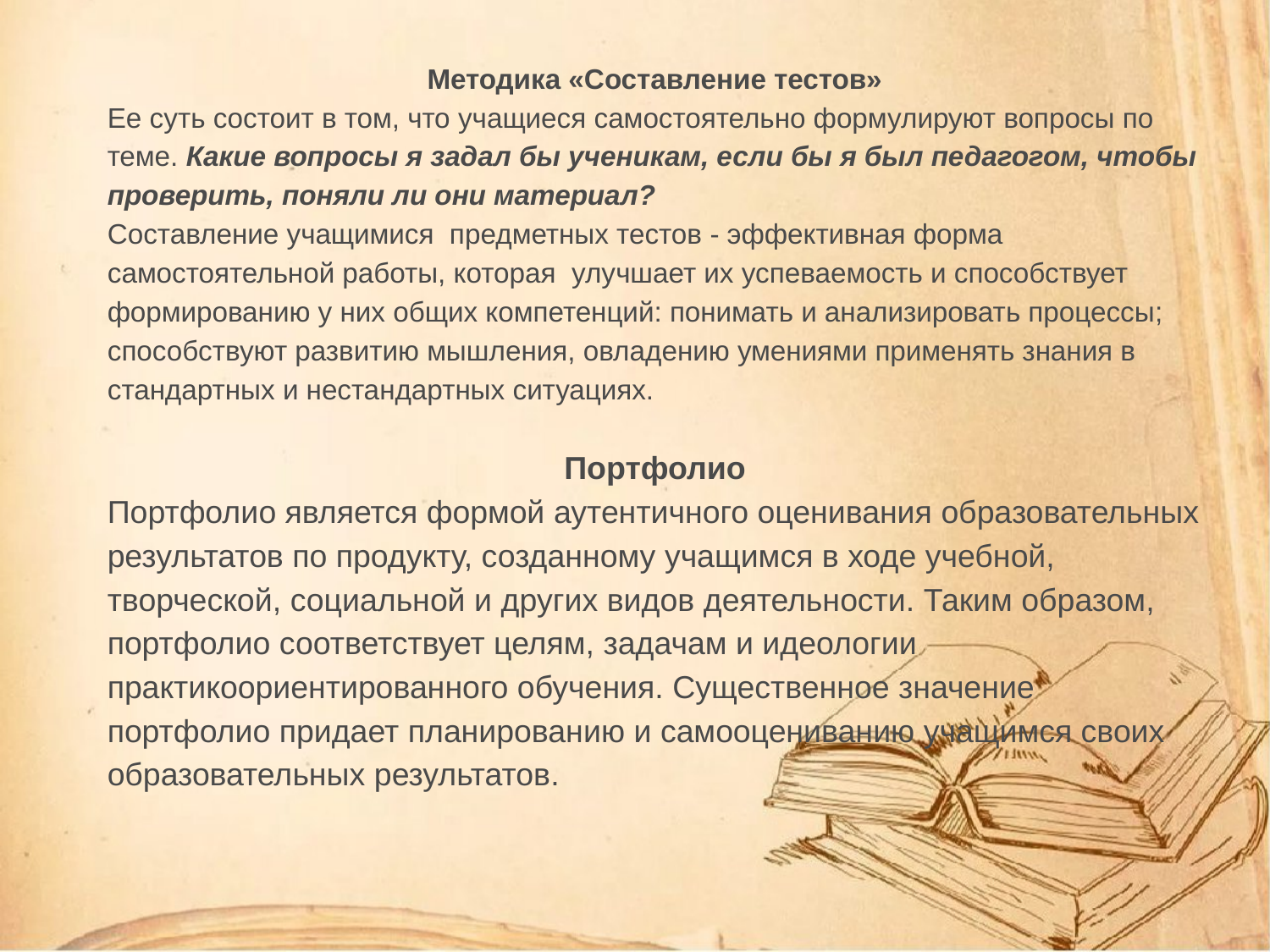

Методика «Cоставление тестов»
Ее суть состоит в том, что учащиеся самостоятельно формулируют вопросы по теме. Какие вопросы я задал бы ученикам, если бы я был педагогом, чтобы проверить, поняли ли они материал?
Составление учащимися  предметных тестов - эффективная форма самостоятельной работы, которая  улучшает их успеваемость и способствует формированию у них общих компетенций: понимать и анализировать процессы; способствуют развитию мышления, овладению умениями применять знания в стандартных и нестандартных ситуациях.
Портфолио
Портфолио является формой аутентичного оценивания образовательных результатов по продукту, созданному учащимся в ходе учебной, творческой, социальной и других видов деятельности. Таким образом, портфолио соответствует целям, задачам и идеологии практикоориентированного обучения. Существенное значение портфолио придает планированию и самооцениванию учащимся своих образовательных результатов.